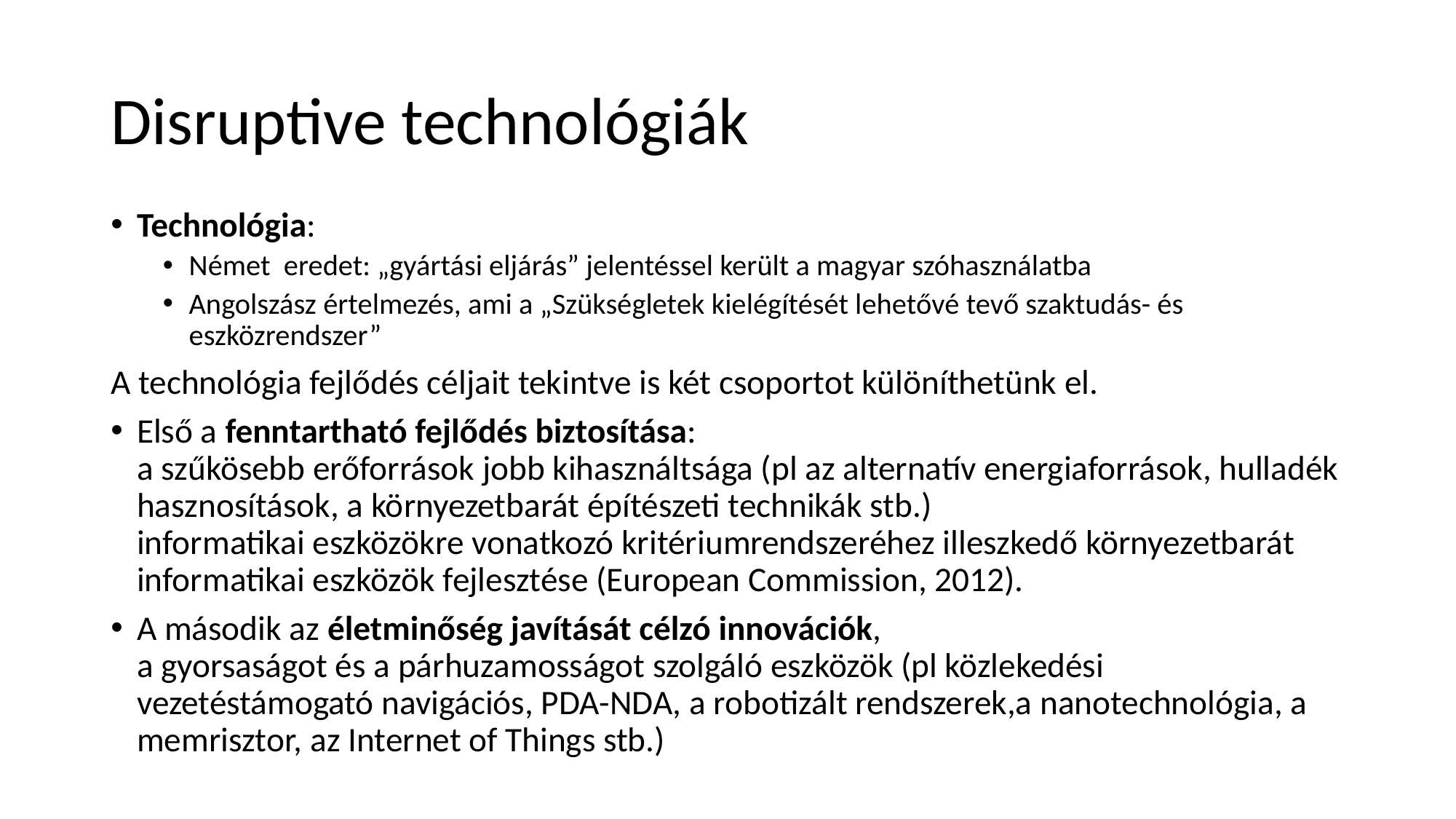

# Disruptive technológiák
Technológia:
Német  eredet: „gyártási eljárás” jelentéssel került a magyar szóhasználatba
Angolszász értelmezés, ami a „Szükségletek kielégítését lehetővé tevő szaktudás- és eszközrendszer”
A technológia fejlődés céljait tekintve is két csoportot különíthetünk el.
Első a fenntartható fejlődés biztosítása:
a szűkösebb erőforrások jobb kihasználtsága (pl az alternatív energiaforrások, hulladék hasznosítások, a környezetbarát építészeti technikák stb.)
informatikai eszközökre vonatkozó kritériumrendszeréhez illeszkedő környezetbarát informatikai eszközök fejlesztése (European Commission, 2012).
A második az életminőség javítását célzó innovációk,
a gyorsaságot és a párhuzamosságot szolgáló eszközök (pl közlekedési vezetéstámogató navigációs, PDA-NDA, a robotizált rendszerek,a nanotechnológia, a memrisztor, az Internet of Things stb.)